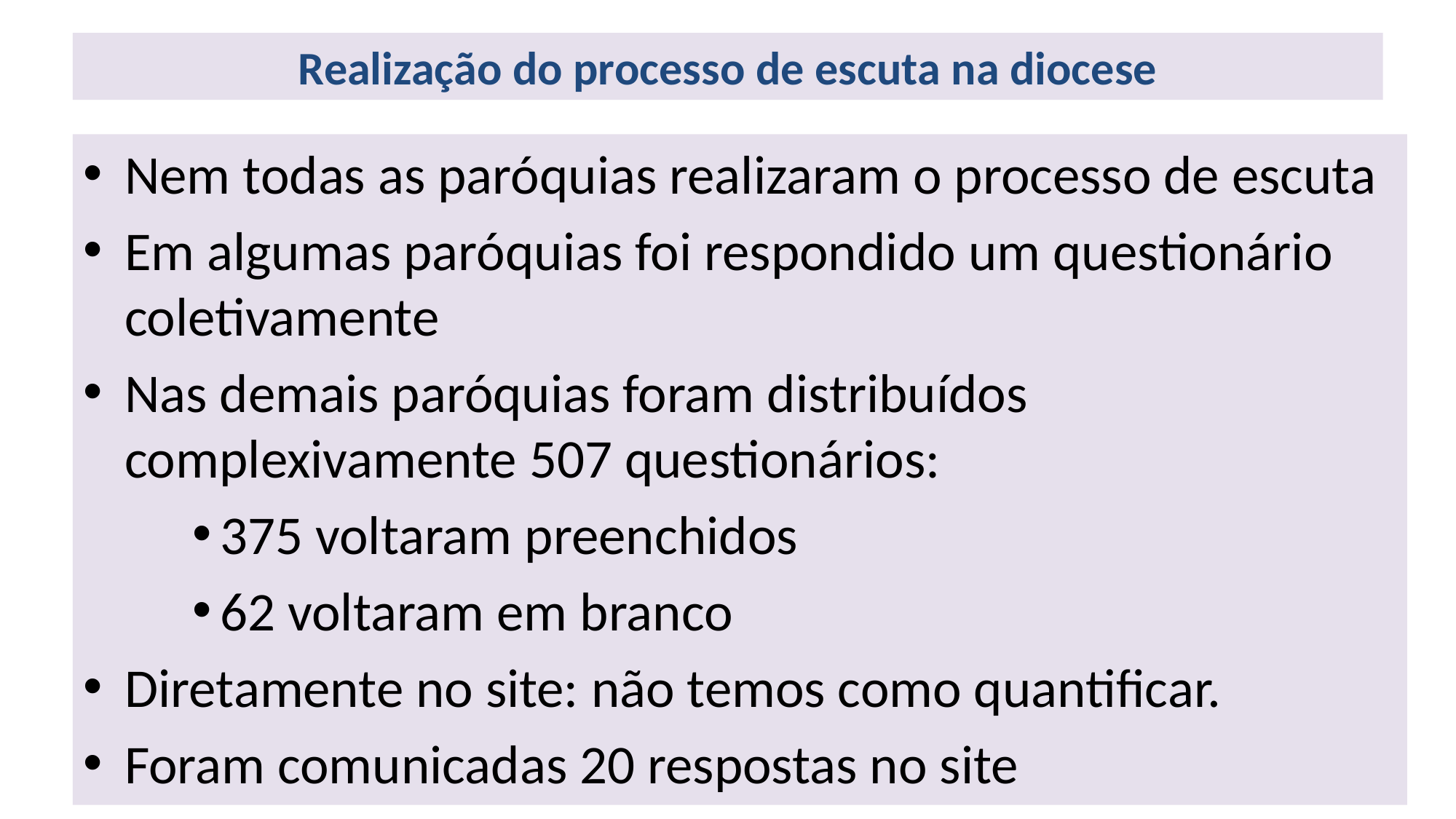

Realização do processo de escuta na diocese
Nem todas as paróquias realizaram o processo de escuta
Em algumas paróquias foi respondido um questionário  coletivamente
Nas demais paróquias foram distribuídos complexivamente 507 questionários:
375 voltaram preenchidos
62 voltaram em branco
Diretamente no site: não temos como quantificar.
Foram comunicadas 20 respostas no site